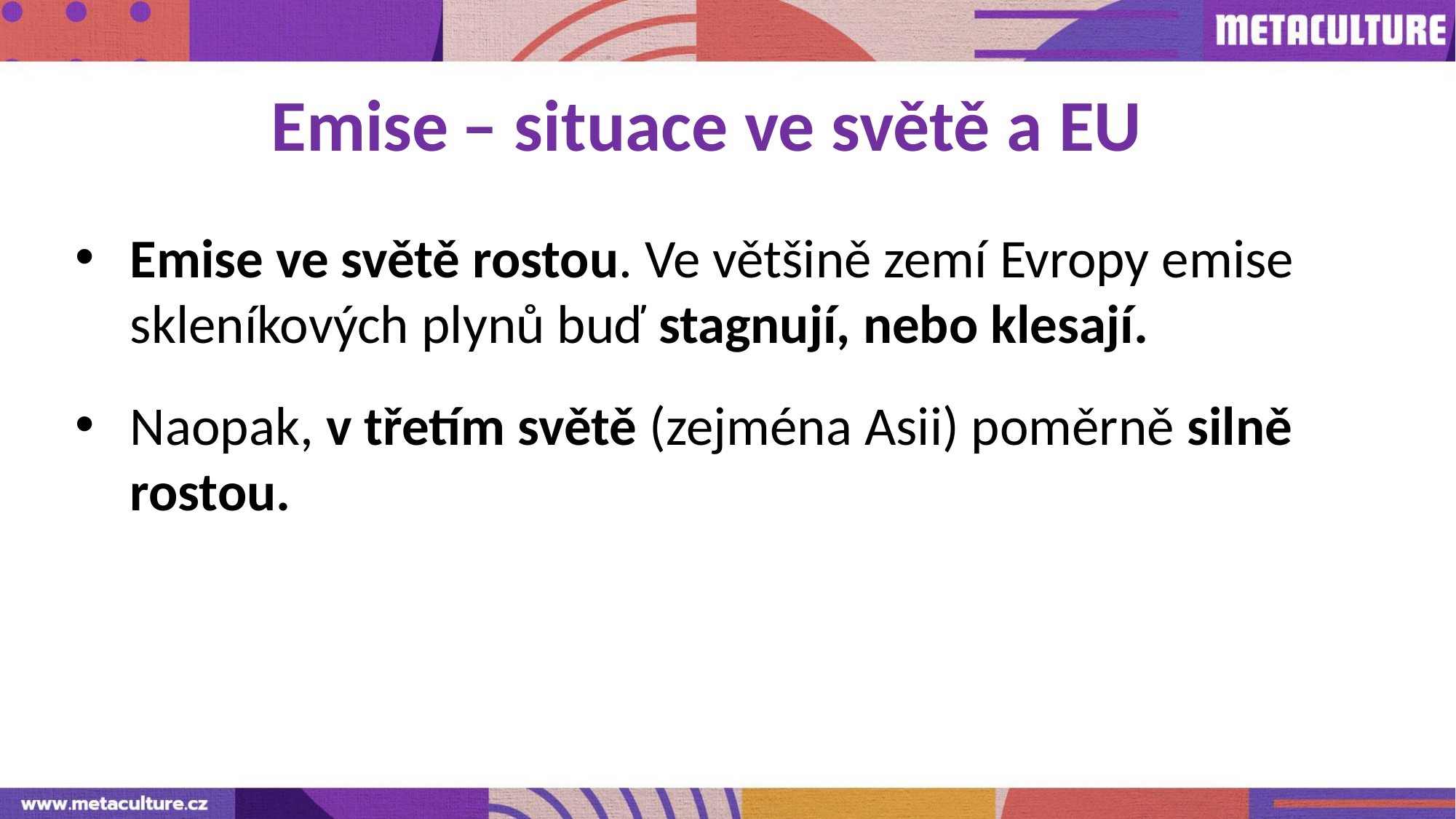

Emise  ̶  situace ve světě a EU
Emise ve světě rostou. Ve většině zemí Evropy emise skleníkových plynů buď stagnují, nebo klesají.
Naopak, v třetím světě (zejména Asii) poměrně silně rostou.